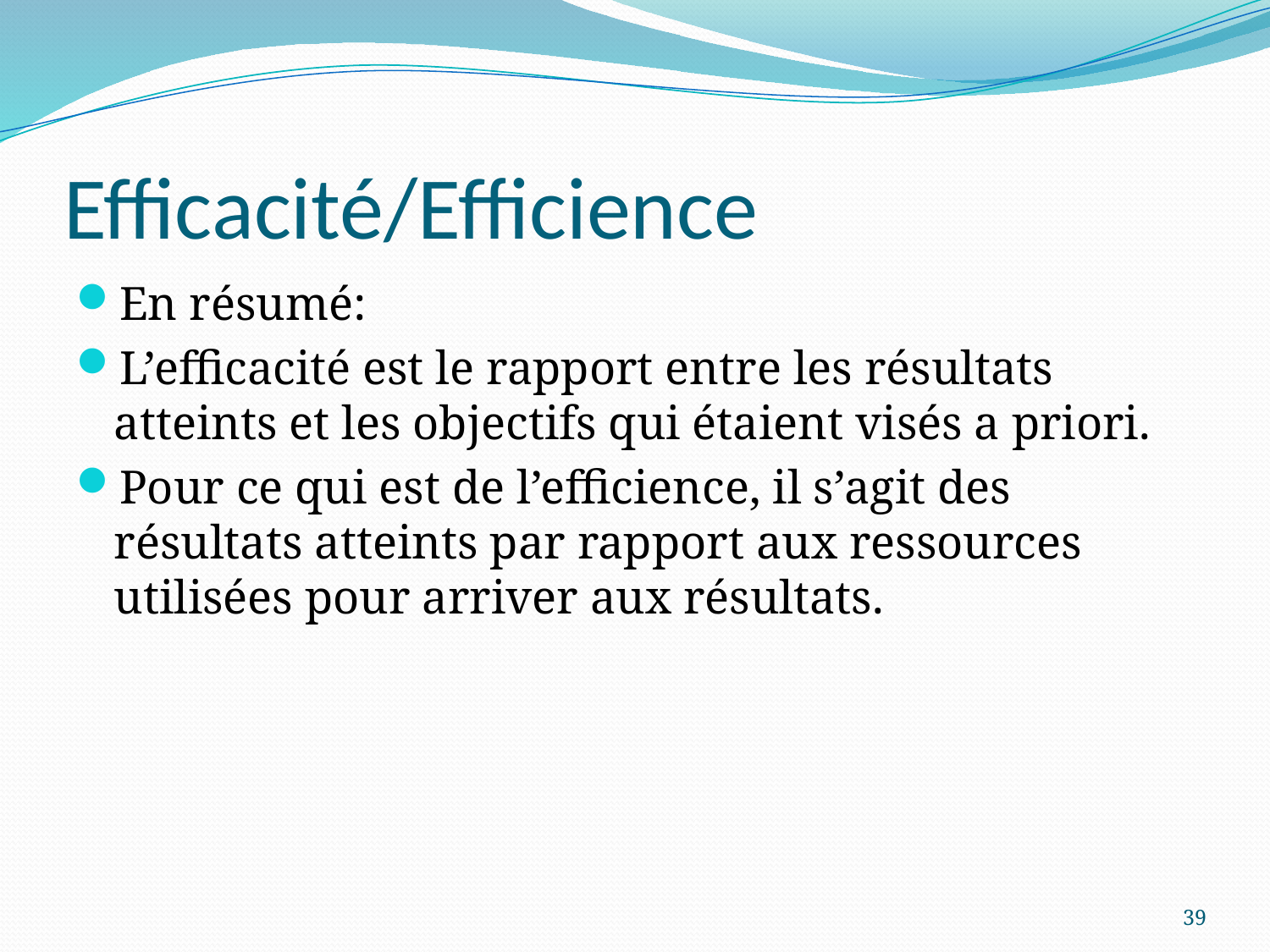

# Efficacité/Efficience
En résumé:
L’efficacité est le rapport entre les résultats atteints et les objectifs qui étaient visés a priori.
Pour ce qui est de l’efficience, il s’agit des résultats atteints par rapport aux ressources utilisées pour arriver aux résultats.

39